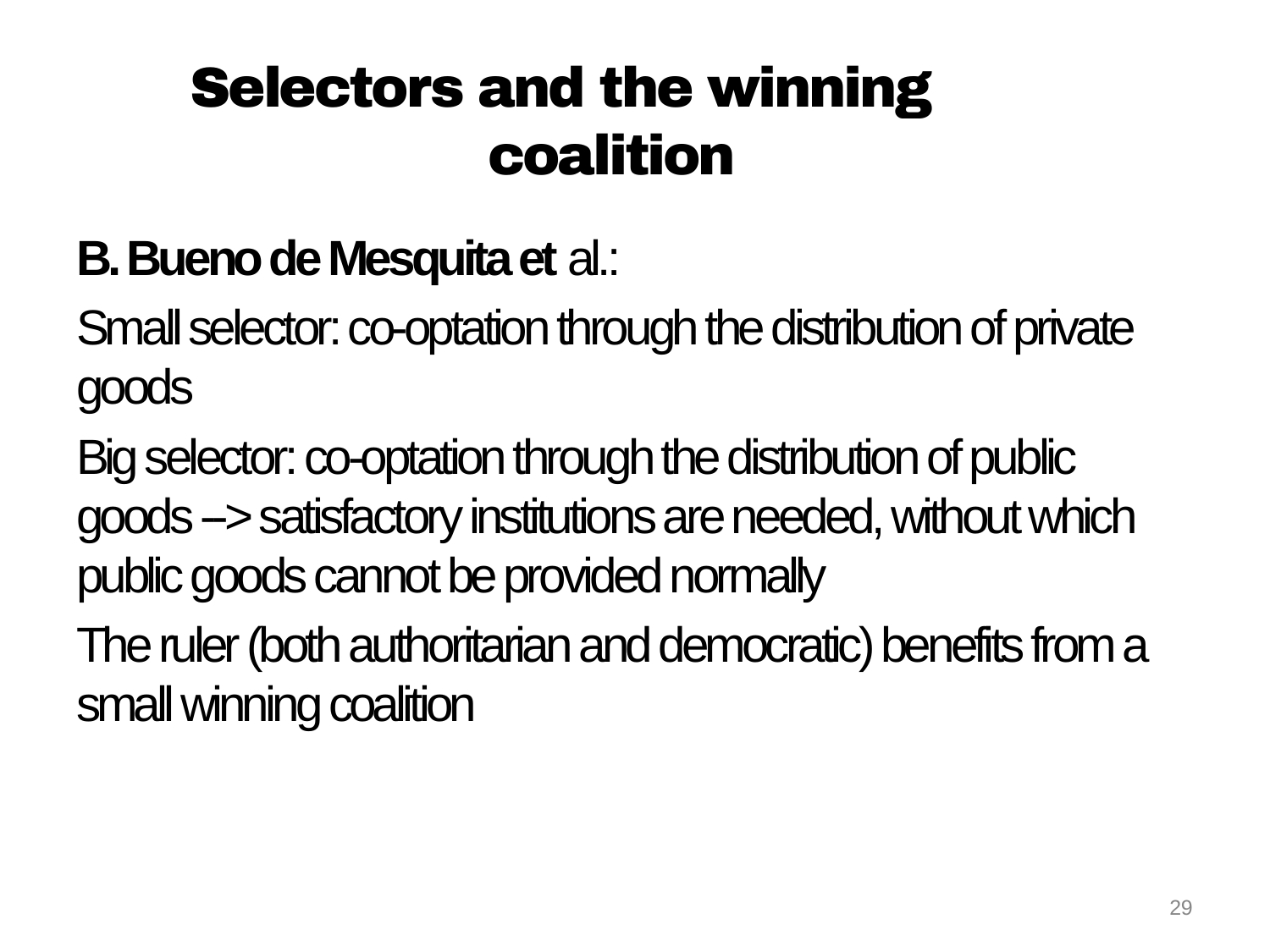

# Selectors and the winning coalition
B. Bueno de Mesquita et al.:
Small selector: co-optation through the distribution of private goods
Big selector: co-optation through the distribution of public goods --> satisfactory institutions are needed, without which public goods cannot be provided normally
The ruler (both authoritarian and democratic) benefits from a small winning coalition
29